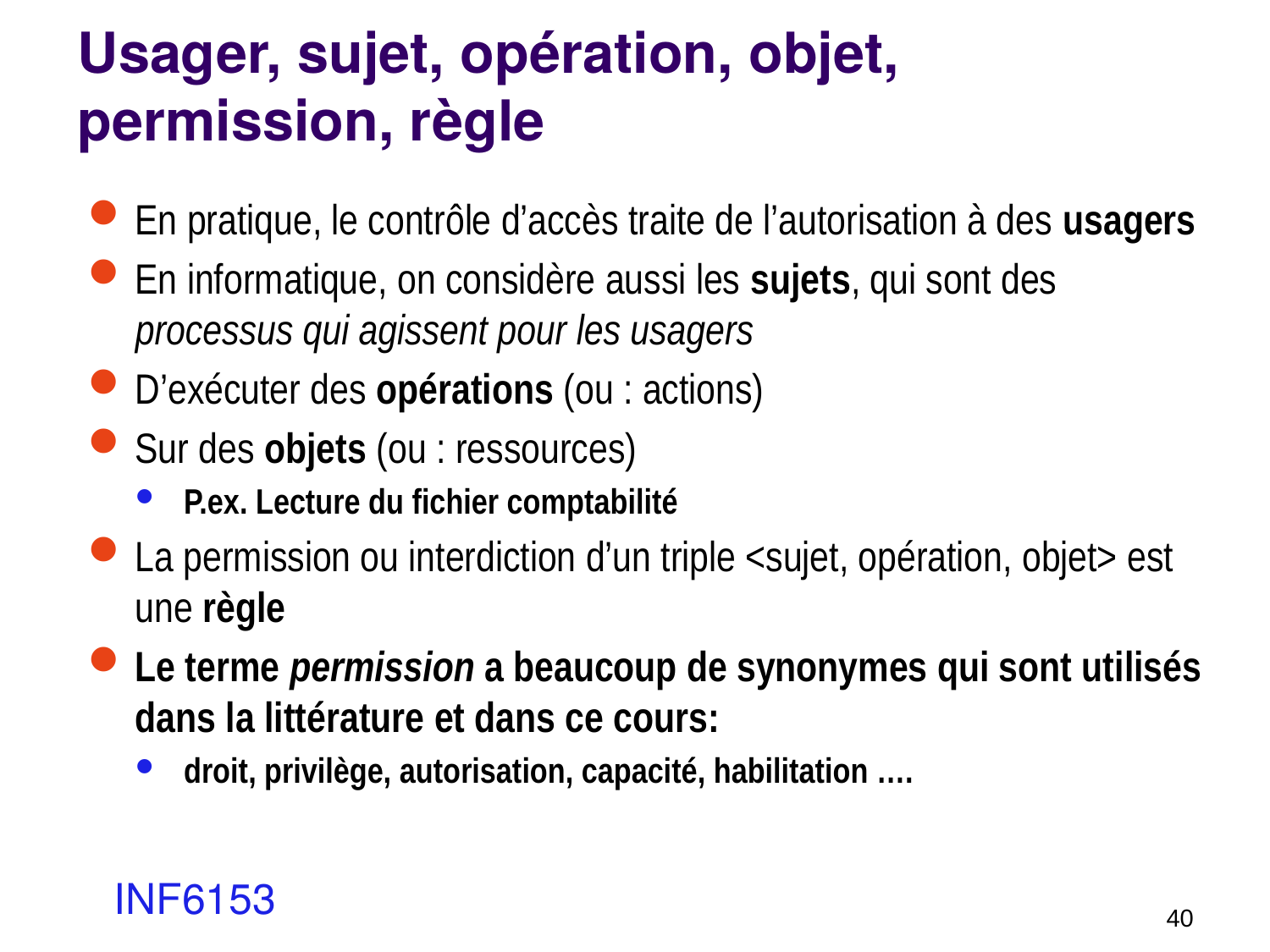

# Usager, sujet, opération, objet, permission, règle
En pratique, le contrôle d’accès traite de l’autorisation à des usagers
En informatique, on considère aussi les sujets, qui sont des processus qui agissent pour les usagers
D’exécuter des opérations (ou : actions)
Sur des objets (ou : ressources)
P.ex. Lecture du fichier comptabilité
La permission ou interdiction d’un triple <sujet, opération, objet> est une règle
Le terme permission a beaucoup de synonymes qui sont utilisés dans la littérature et dans ce cours:
droit, privilège, autorisation, capacité, habilitation ….

INF6153
40